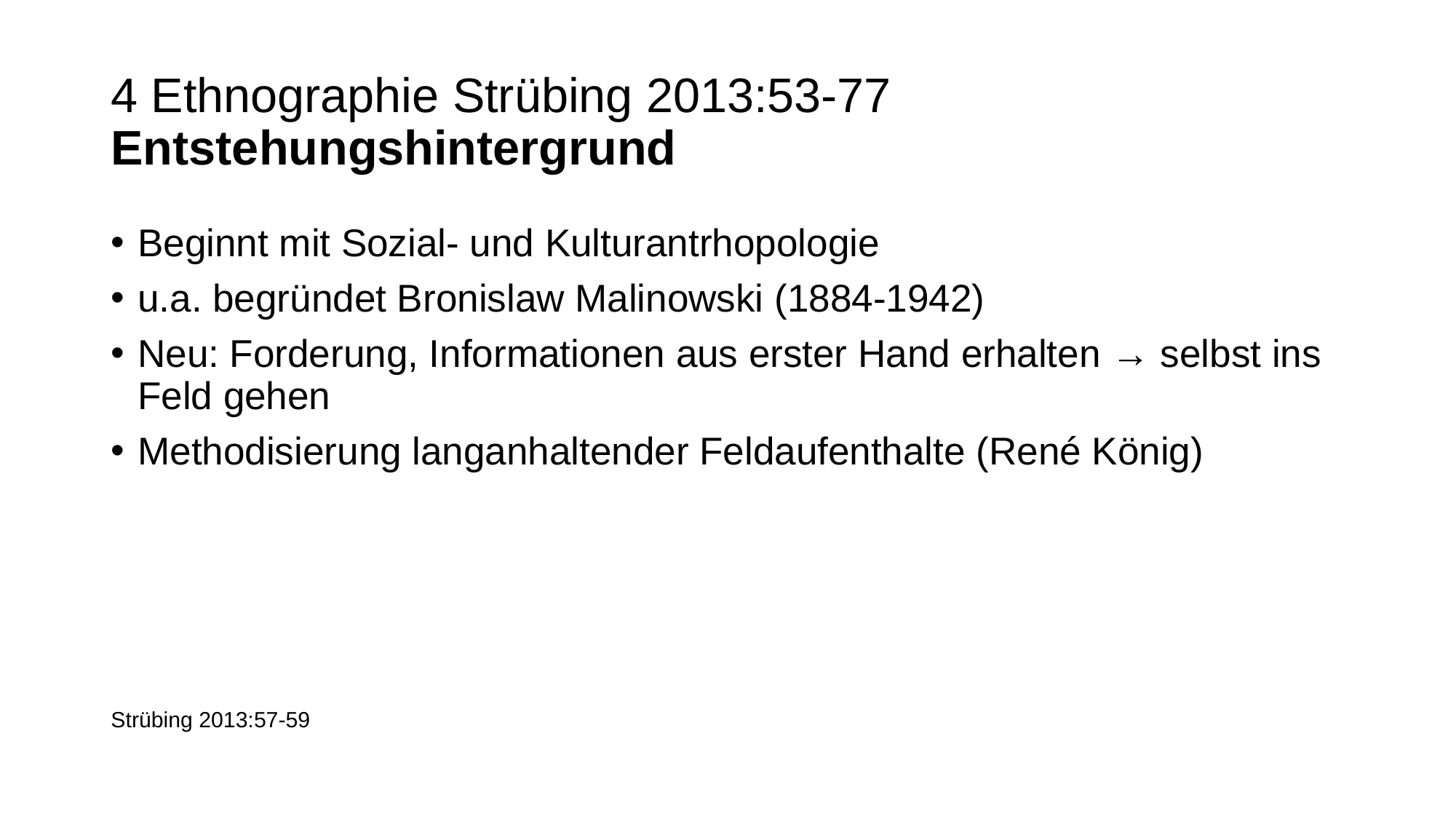

# 4 Ethnographie Strübing 2013:53-77 Entstehungshintergrund
Beginnt mit Sozial- und Kulturantrhopologie
u.a. begründet Bronislaw Malinowski (1884-1942)
Neu: Forderung, Informationen aus erster Hand erhalten → selbst ins Feld gehen
Methodisierung langanhaltender Feldaufenthalte (René König)

Strübing 2013:57-59